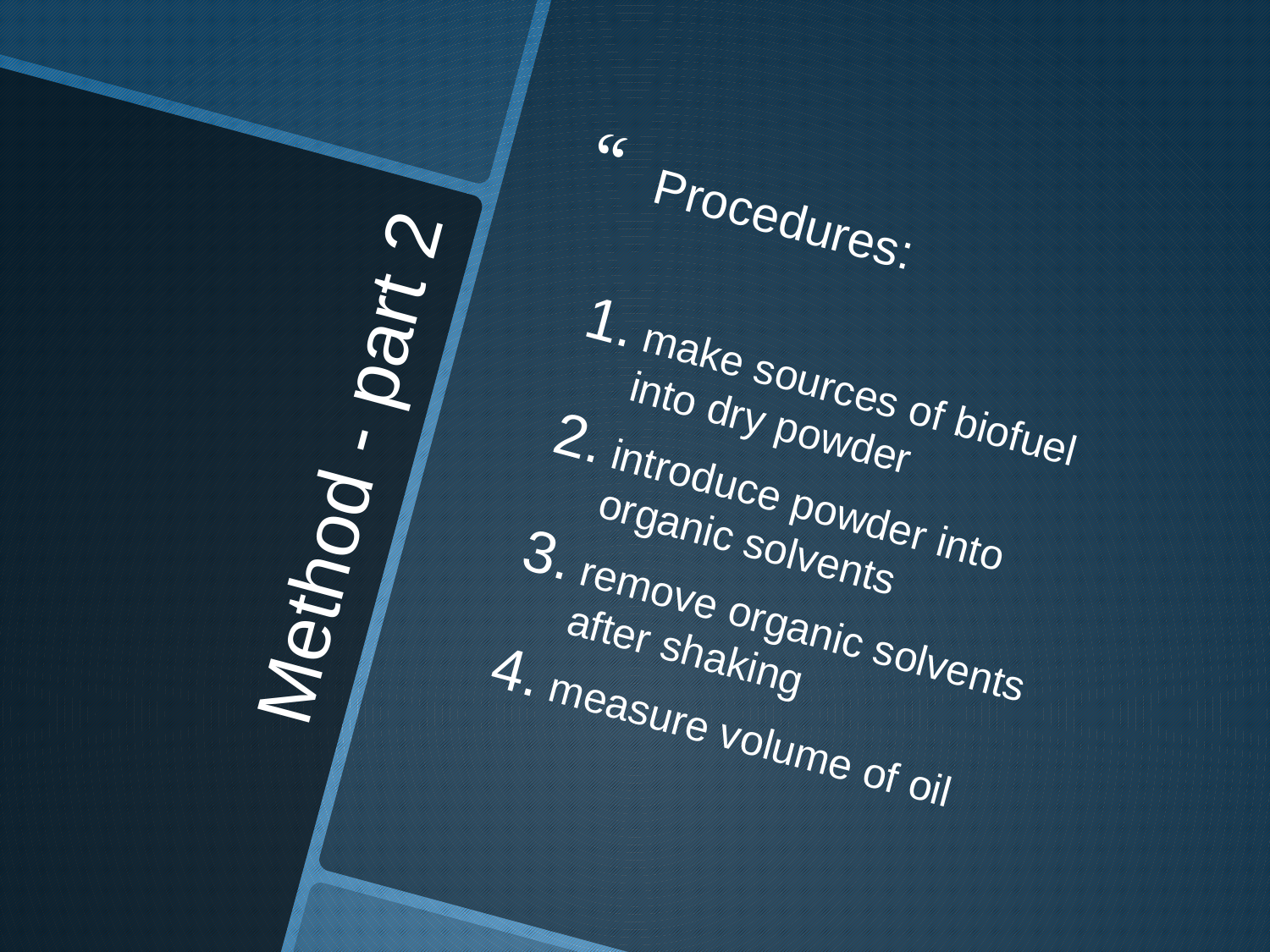

Procedures:

make sources of biofuel into dry powder
introduce powder into organic solvents
remove organic solvents after shaking
measure volume of oil
# Method - part 2